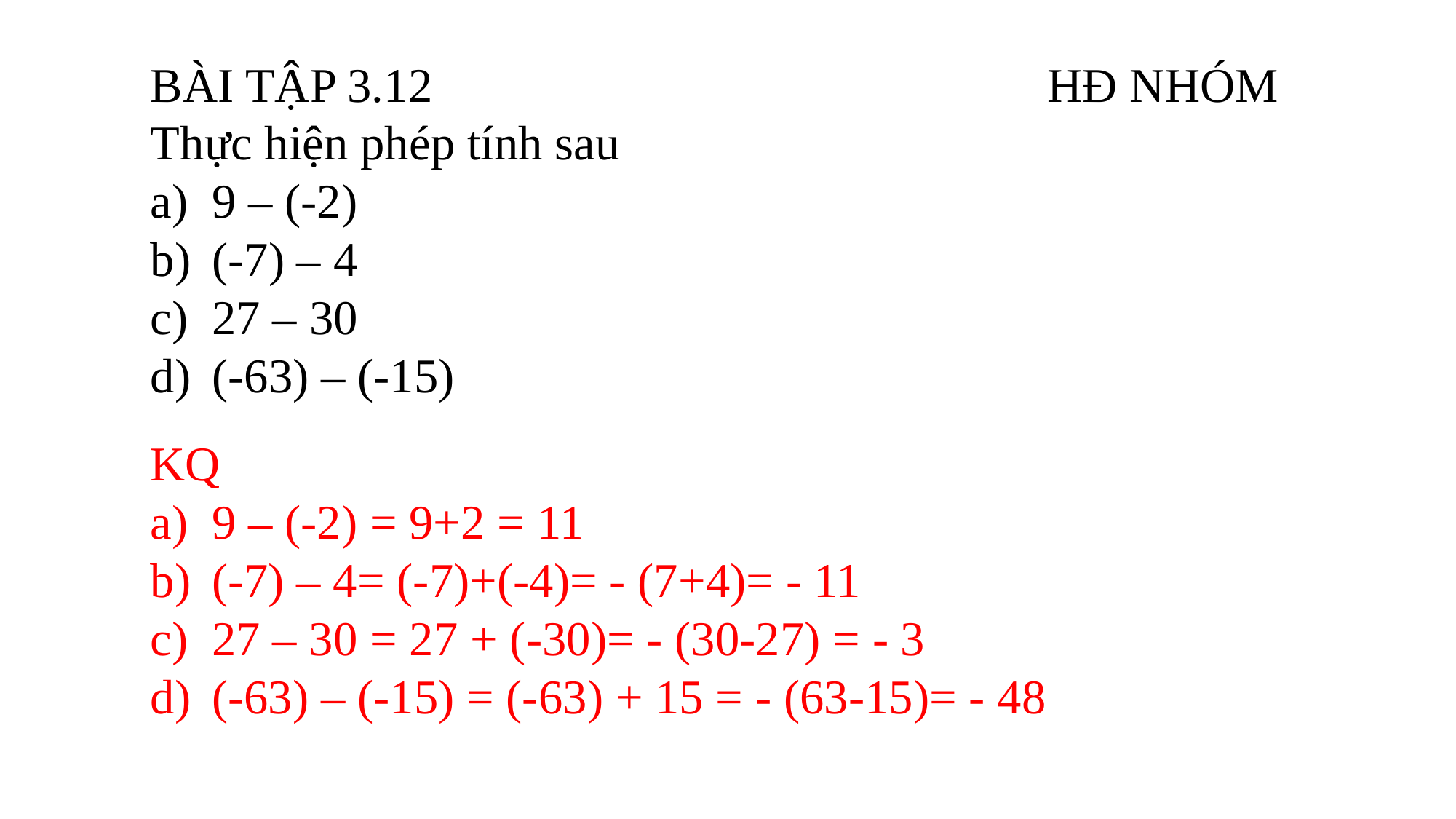

BÀI TẬP 3.12
Thực hiện phép tính sau
9 – (-2)
(-7) – 4
27 – 30
(-63) – (-15)
HĐ NHÓM
KQ
9 – (-2) = 9+2 = 11
(-7) – 4= (-7)+(-4)= - (7+4)= - 11
27 – 30 = 27 + (-30)= - (30-27) = - 3
(-63) – (-15) = (-63) + 15 = - (63-15)= - 48